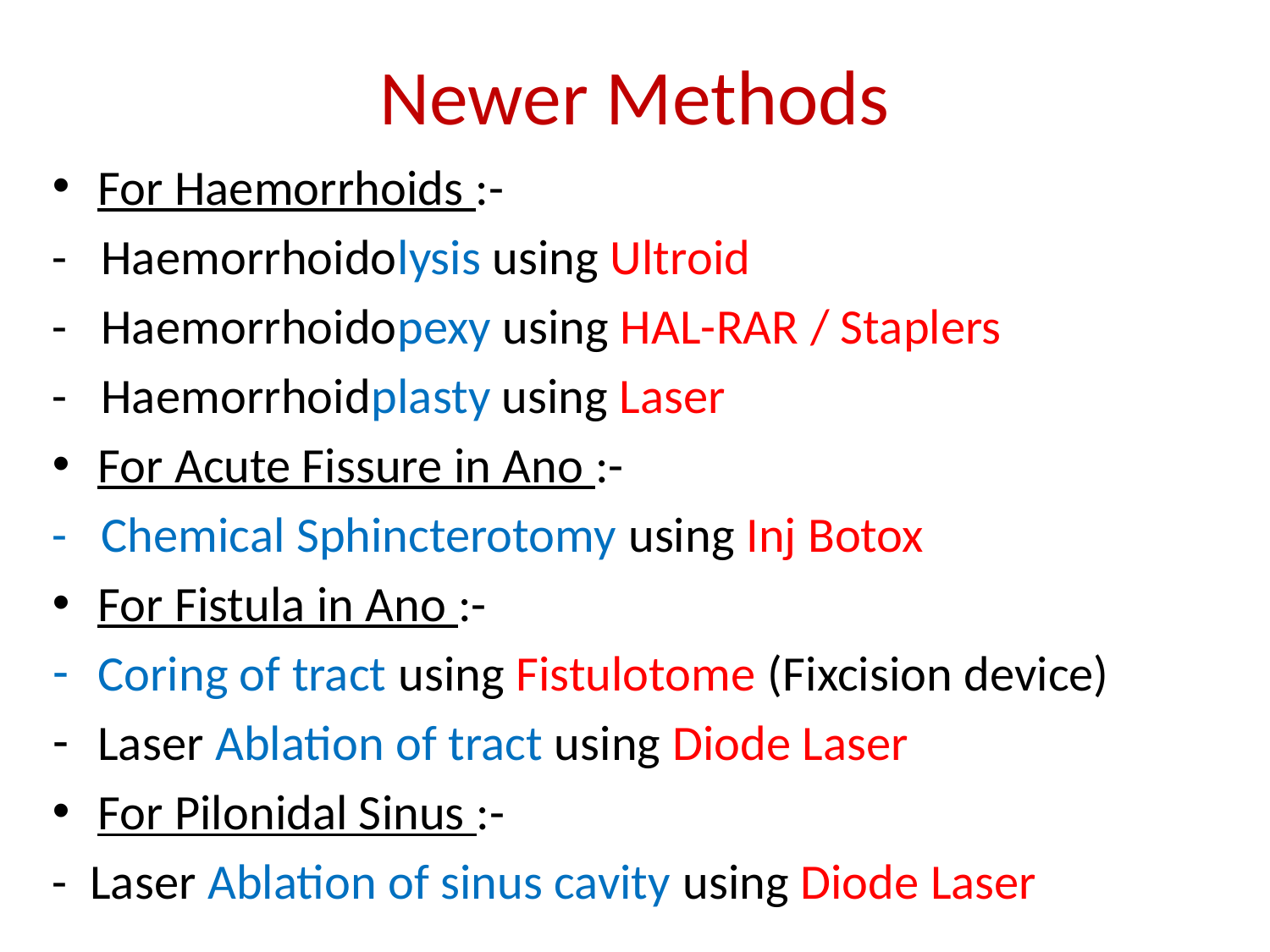

# Newer Methods
For Haemorrhoids :-
-   Haemorrhoidolysis using Ultroid
-   Haemorrhoidopexy using HAL-RAR / Staplers
-   Haemorrhoidplasty using Laser
For Acute Fissure in Ano :-
-   Chemical Sphincterotomy using Inj Botox
For Fistula in Ano :-
Coring of tract using Fistulotome (Fixcision device)
Laser Ablation of tract using Diode Laser
For Pilonidal Sinus :-
-  Laser Ablation of sinus cavity using Diode Laser